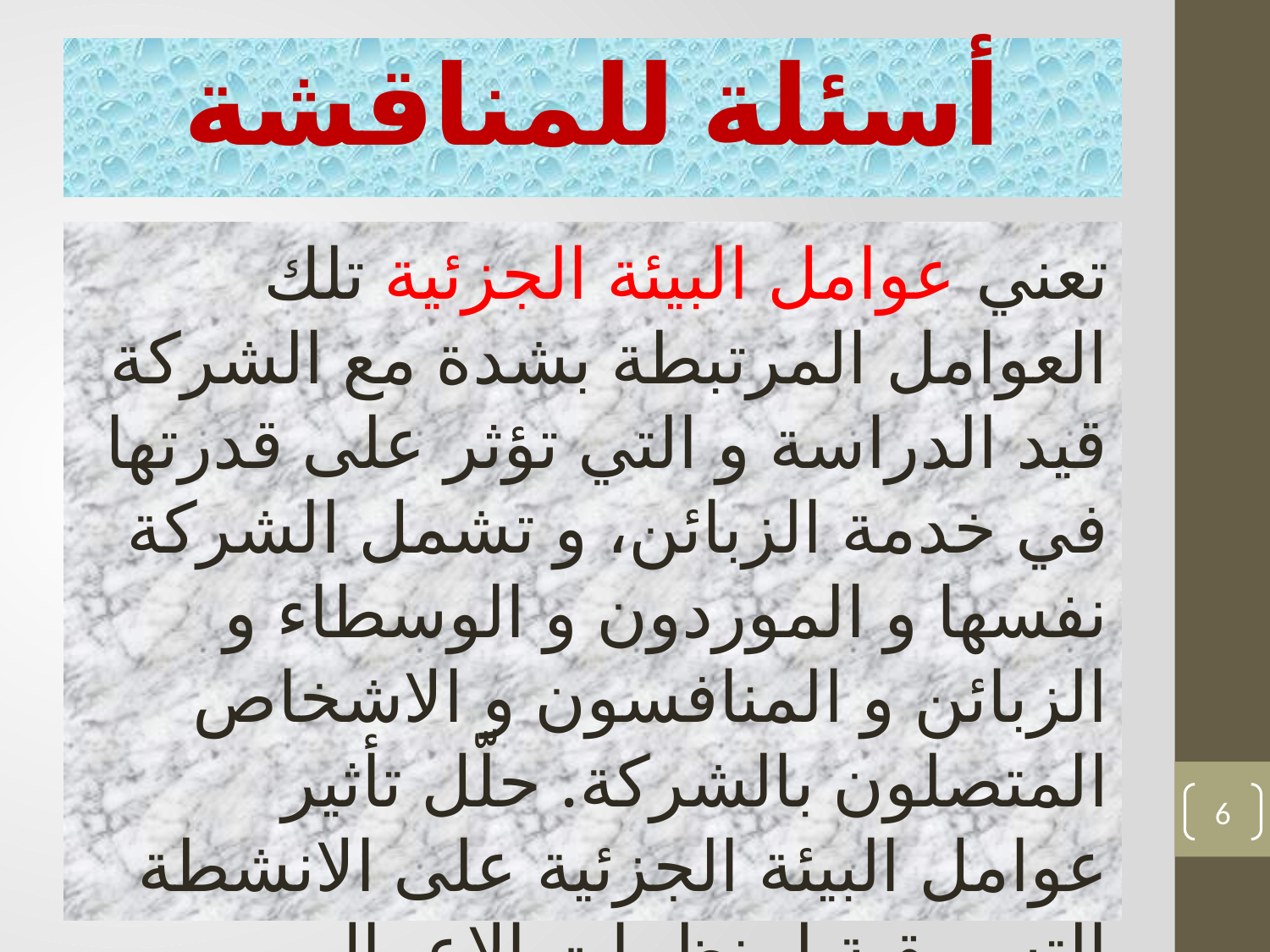

# أسئلة للمناقشة
تعني عوامل البيئة الجزئية تلك العوامل المرتبطة بشدة مع الشركة قيد الدراسة و التي تؤثر على قدرتها في خدمة الزبائن، و تشمل الشركة نفسها و الموردون و الوسطاء و الزبائن و المنافسون و الاشخاص المتصلون بالشركة. حلّل تأثير عوامل البيئة الجزئية على الانشطة التسويقية لمنظمات الاعمال المعاصرة.
6